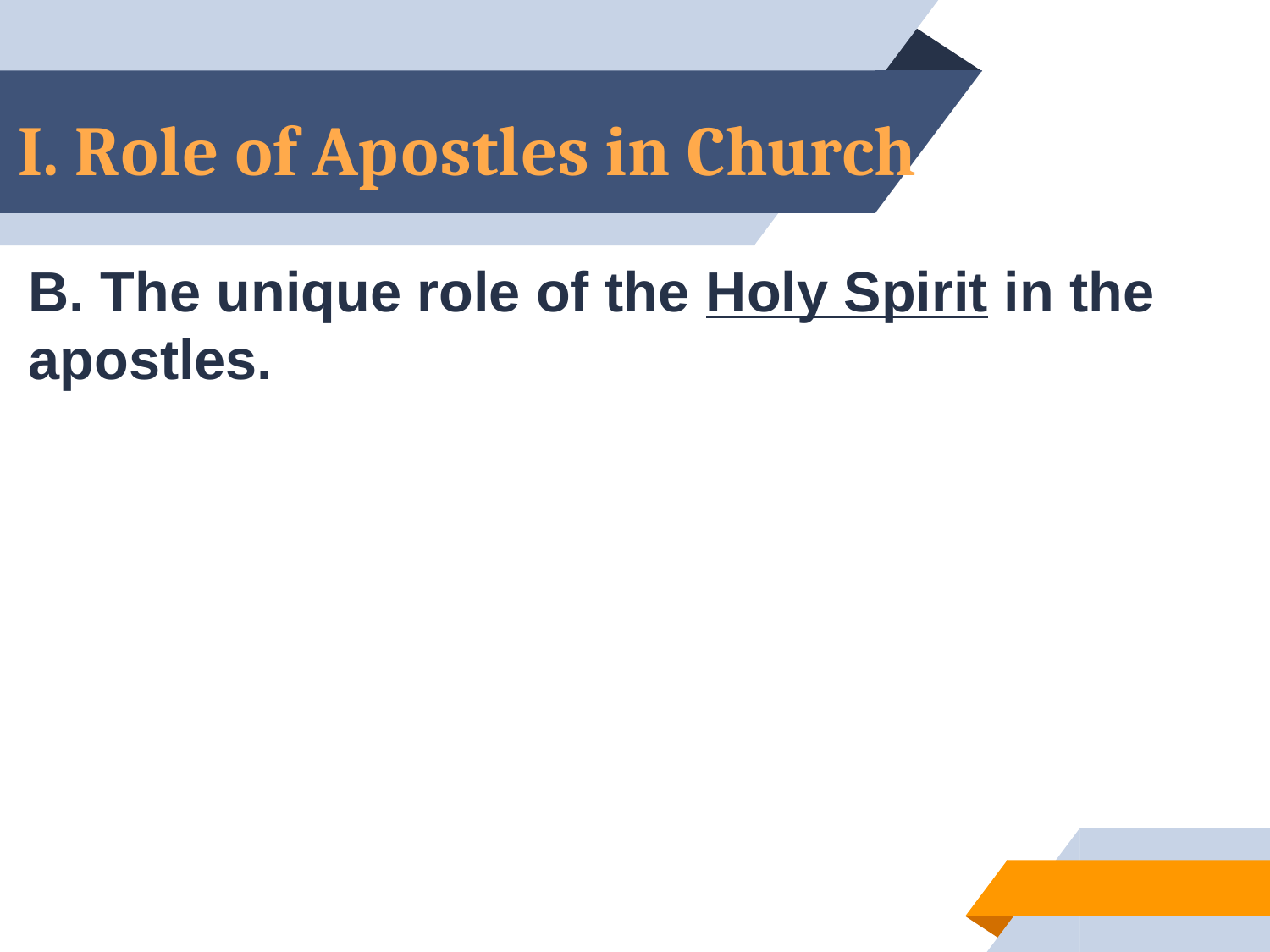

# I. Role of Apostles in Church
B. The unique role of the Holy Spirit in the apostles.

17